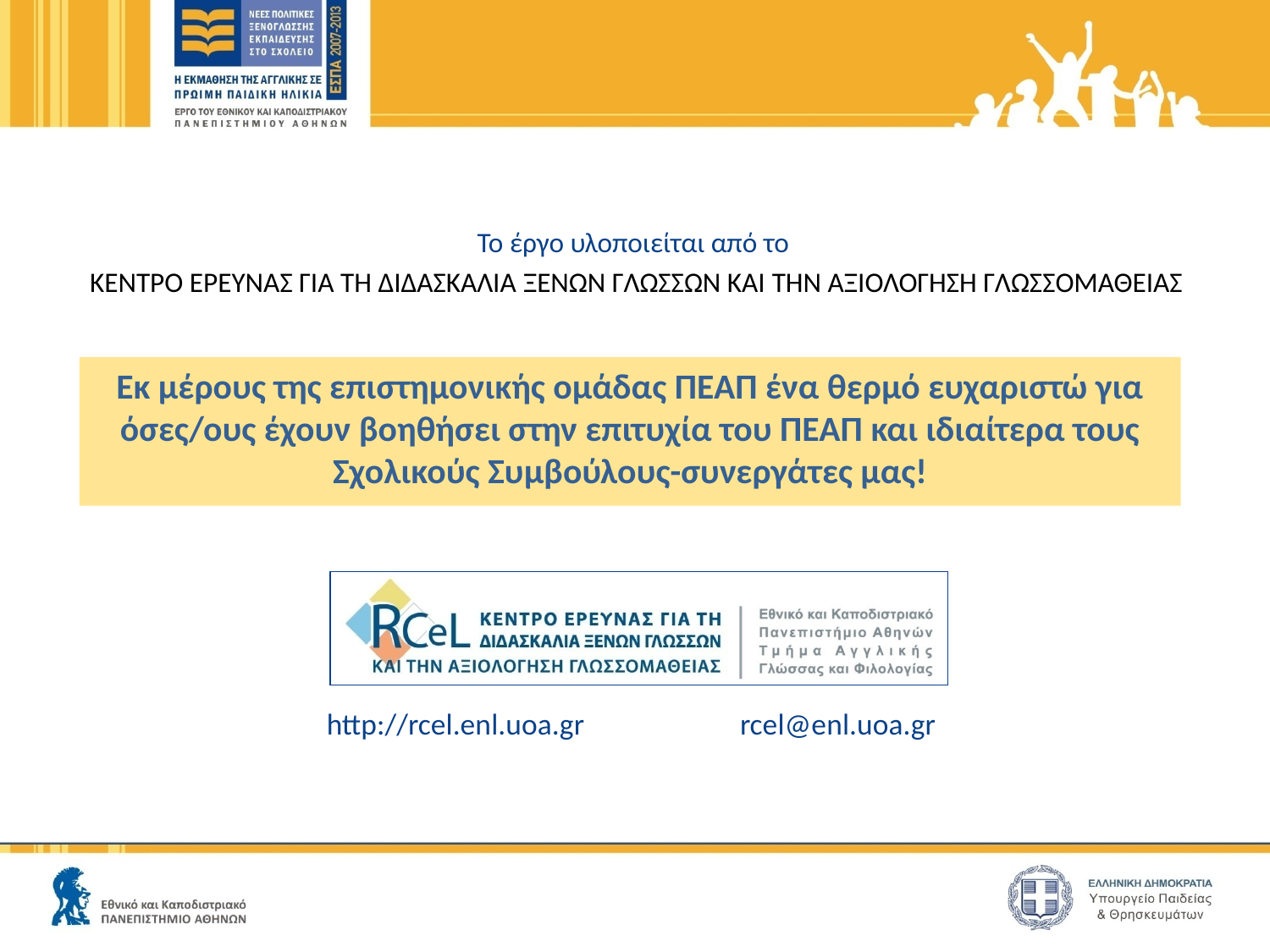

Εκ μέρους της επιστημονικής ομάδας ΠΕΑΠ ένα θερμό ευχαριστώ για όσες/ους έχουν βοηθήσει στην επιτυχία του ΠΕΑΠ και ιδιαίτερα τους Σχολικούς Συμβούλους-συνεργάτες μας!